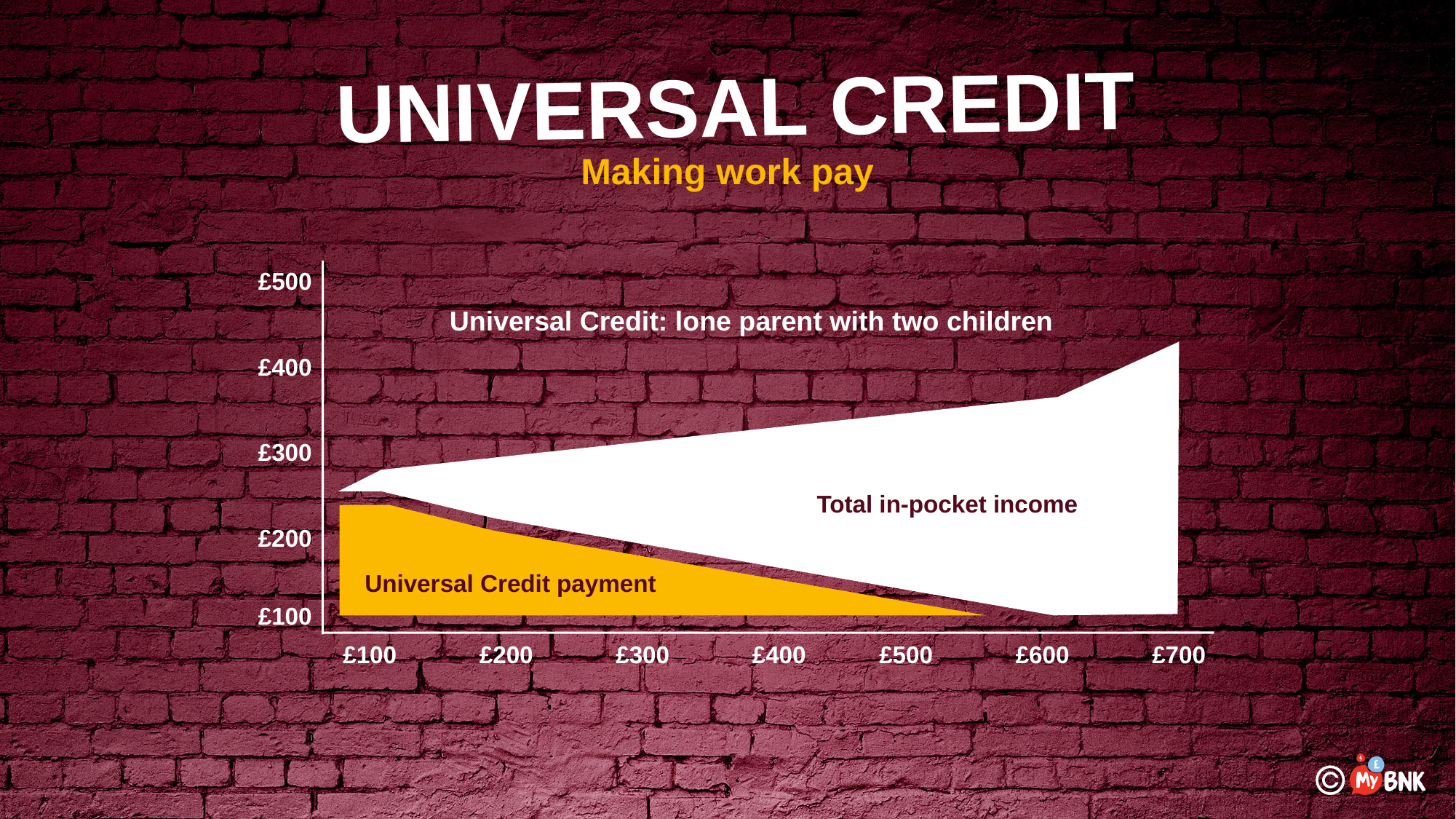

UNIVERSAL CREDIT
Making work pay
£500
Universal Credit: lone parent with two children

£400
£300
Total in-pocket income

£200
Universal Credit payment
£100
£200
£400
£600
£700
£100
£300
£500